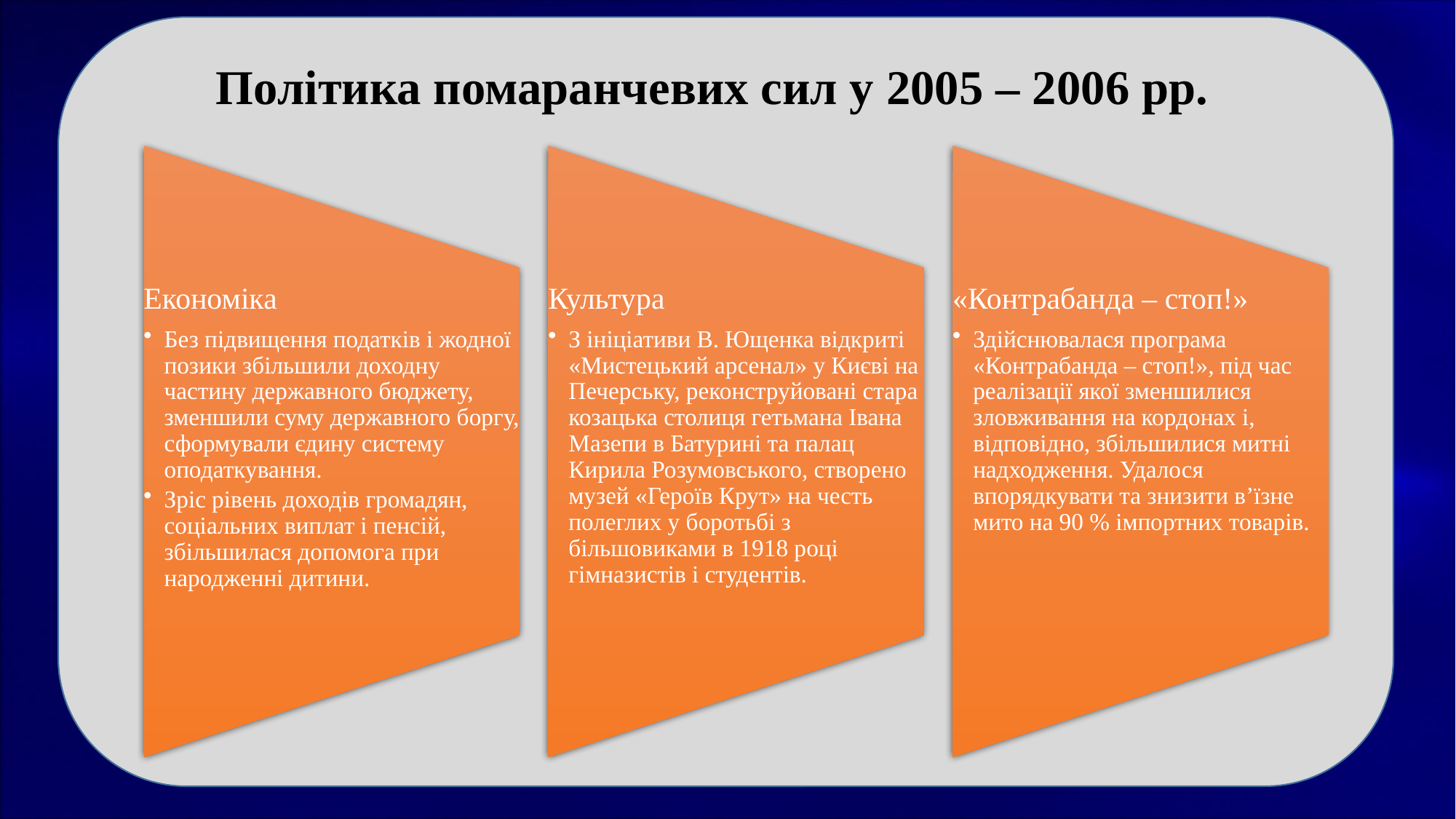

Політика помаранчевих сил у 2005 – 2006 рр.
Економіка
Без підвищення податків і жодної позики збільшили доходну частину державного бюджету, зменшили суму державного боргу, сформували єдину систему оподаткування.
Зріс рівень доходів громадян, соціальних виплат і пенсій, збільшилася допомога при народженні дитини.
Культура
З ініціативи В. Ющенка відкриті «Мистецький арсенал» у Києві на Печерську, реконструйовані стара козацька столиця гетьмана Івана Мазепи в Батурині та палац Кирила Розумовського, створено музей «Героїв Крут» на честь полеглих у боротьбі з більшовиками в 1918 році гімназистів і студентів.
«Контрабанда – стоп!»
Здійснювалася програма «Контрабанда – стоп!», під час реалізації якої зменшилися зловживання на кордонах і, відповідно, збільшилися митні надходження. Удалося впорядкувати та знизити в’їзне мито на 90 % імпортних товарів.